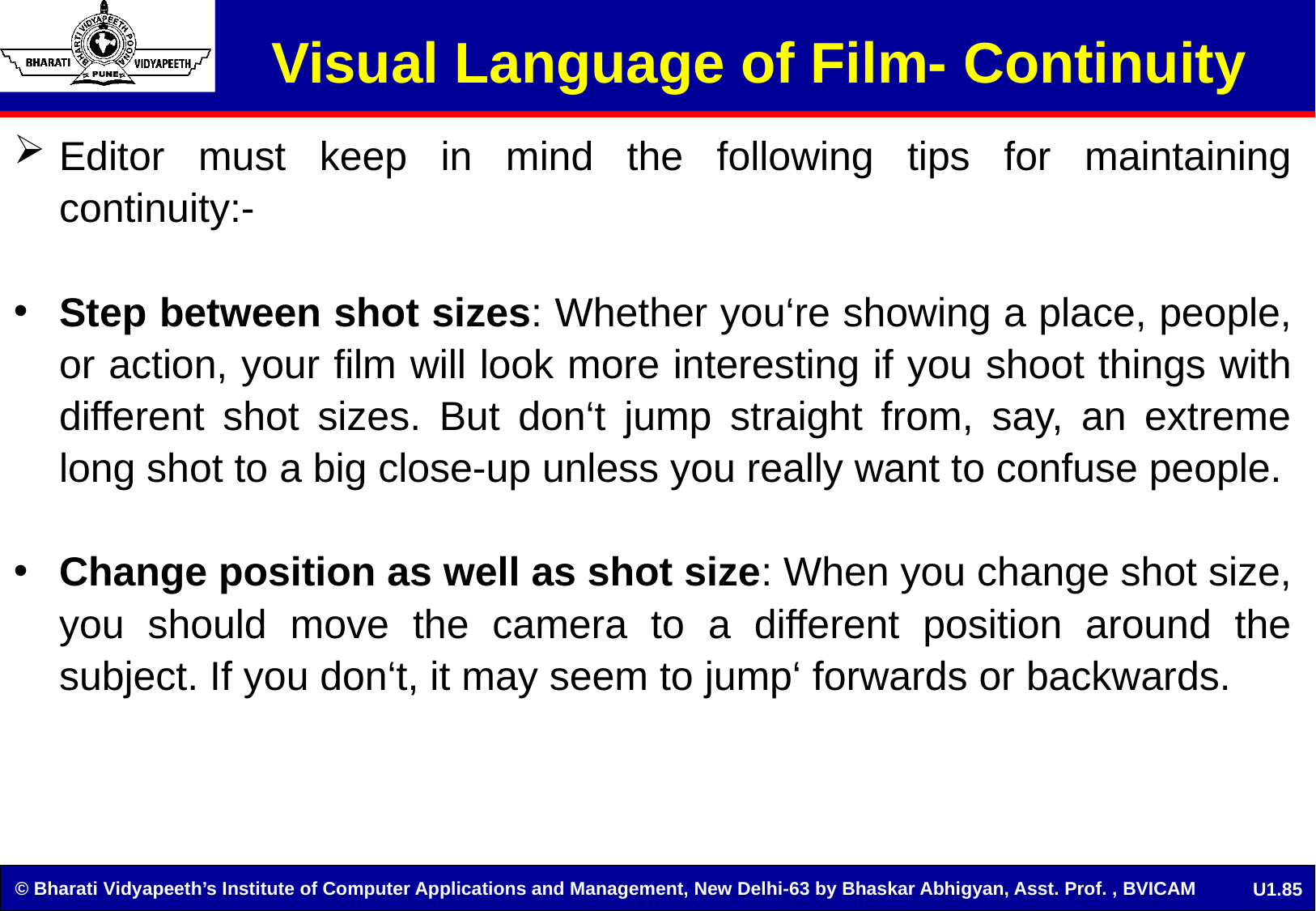

# Visual Language of Film- Continuity
Editor must keep in mind the following tips for maintaining continuity:-

Step between shot sizes: Whether you‘re showing a place, people, or action, your film will look more interesting if you shoot things with different shot sizes. But don‘t jump straight from, say, an extreme long shot to a big close-up unless you really want to confuse people.

Change position as well as shot size: When you change shot size, you should move the camera to a different position around the subject. If you don‘t, it may seem to jump‘ forwards or backwards.